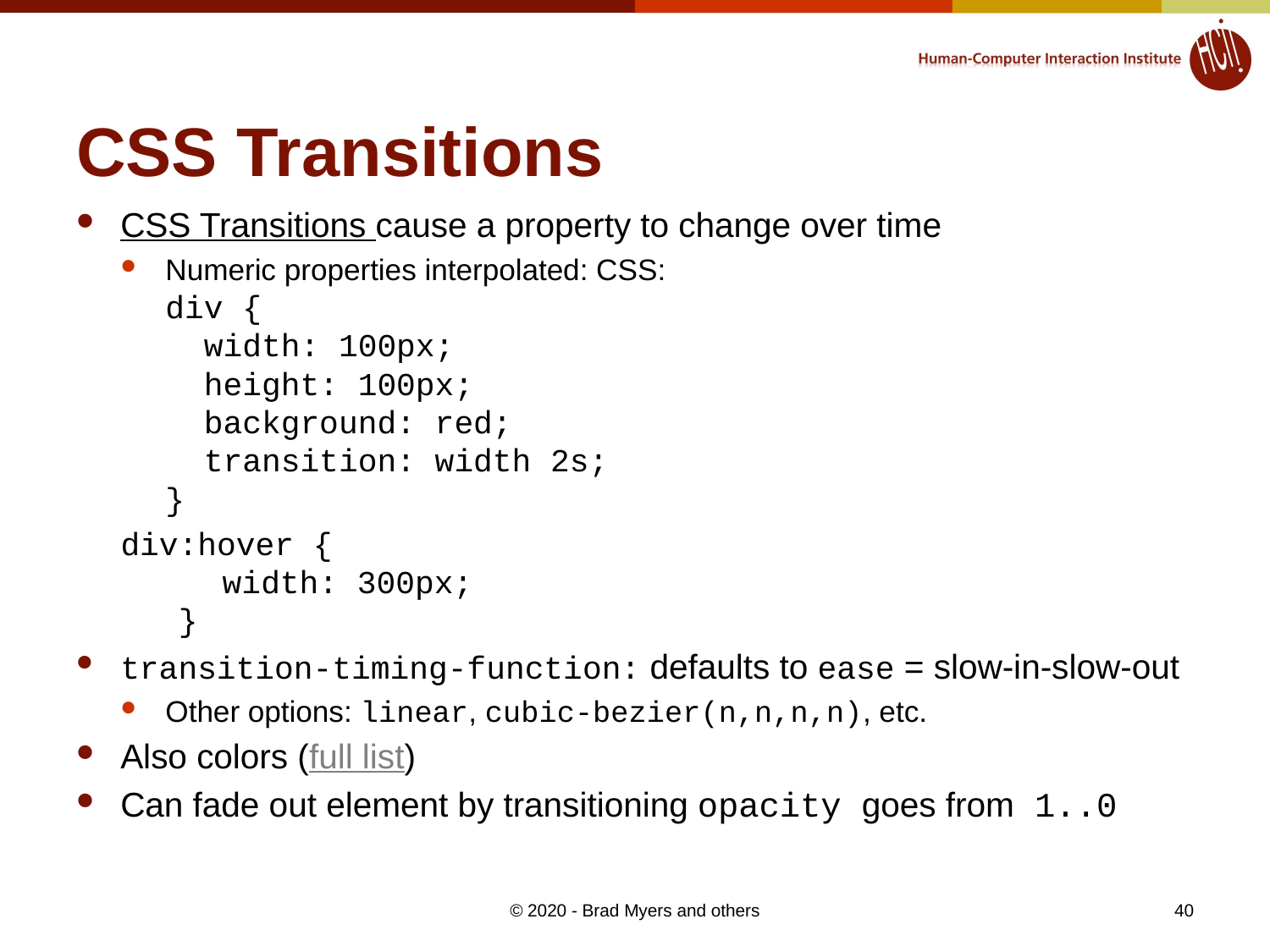

# CSS Transitions
CSS Transitions cause a property to change over time
Numeric properties interpolated: CSS:
div {
  width: 100px;
  height: 100px;
  background: red;
  transition: width 2s;
}
	div:hover {
  	 width: 300px;
   }
transition-timing-function: defaults to ease = slow-in-slow-out
Other options: linear, cubic-bezier(n,n,n,n), etc.
Also colors (full list)
Can fade out element by transitioning opacity goes from 1..0
40
© 2020 - Brad Myers and others